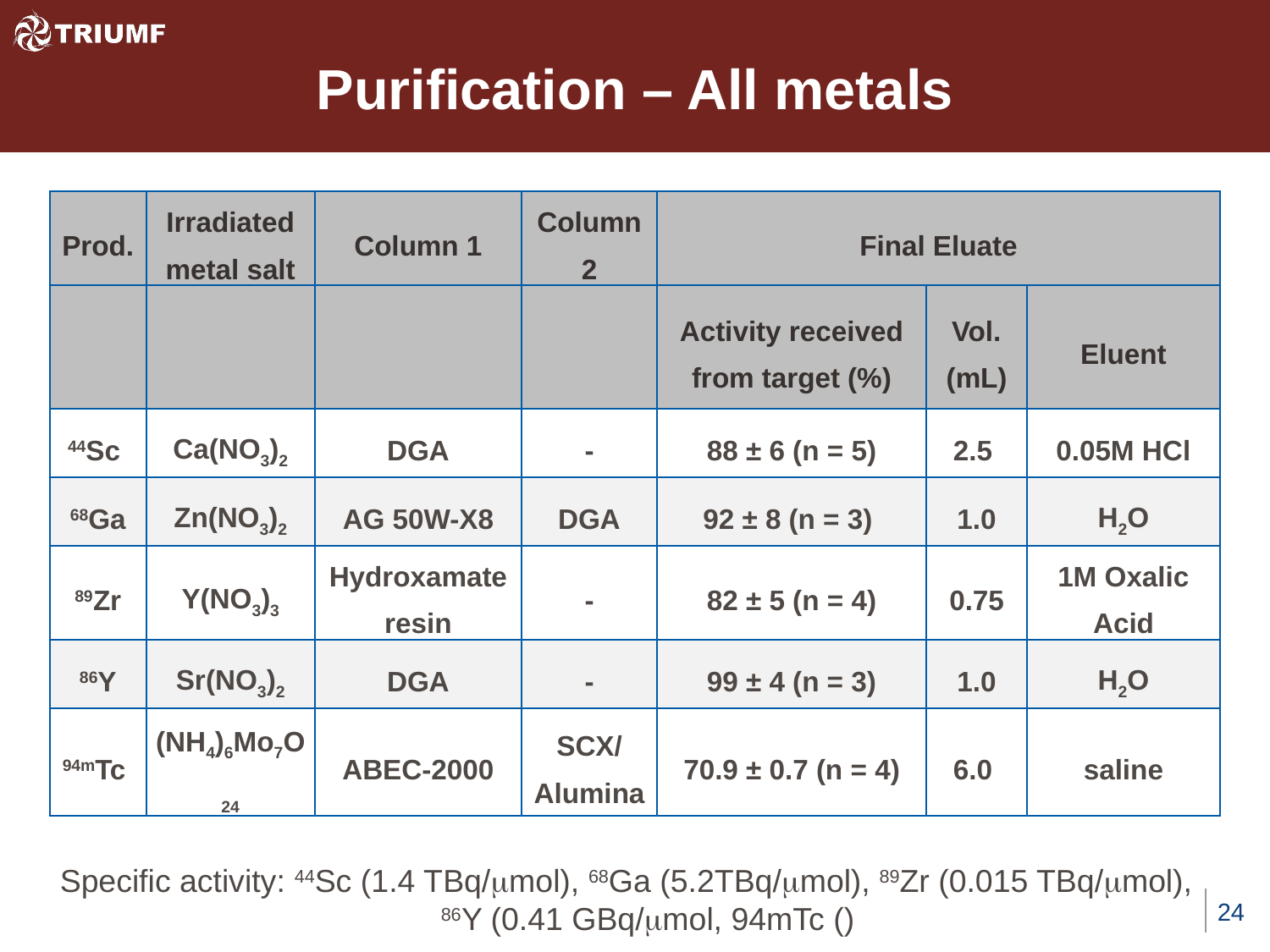

# Purification – All metals
| Prod. | Irradiated metal salt | Column 1 | Column 2 | Final Eluate |  |  |
| --- | --- | --- | --- | --- | --- | --- |
|  |  |  |  | Activity received from target (%) | Vol. (mL) | Eluent |
| 44Sc | Ca(NO3)2 | DGA | - | 88 ± 6 (n = 5) | 2.5 | 0.05M HCl |
| 68Ga | Zn(NO3)2 | AG 50W-X8 | DGA | 92 ± 8 (n = 3) | 1.0 | H2O |
| 89Zr | Y(NO3)3 | Hydroxamate resin | - | 82 ± 5 (n = 4) | 0.75 | 1M Oxalic Acid |
| 86Y | Sr(NO3)2 | DGA | - | 99 ± 4 (n = 3) | 1.0 | H2O |
| 94mTc | (NH4)6Mo7O24 | ABEC-2000 | SCX/ Alumina | 70.9 ± 0.7 (n = 4) | 6.0 | saline |
Specific activity: 44Sc (1.4 TBq/μmol), 68Ga (5.2TBq/μmol), 89Zr (0.015 TBq/μmol),
			86Y (0.41 GBq/μmol, 94mTc ()
24